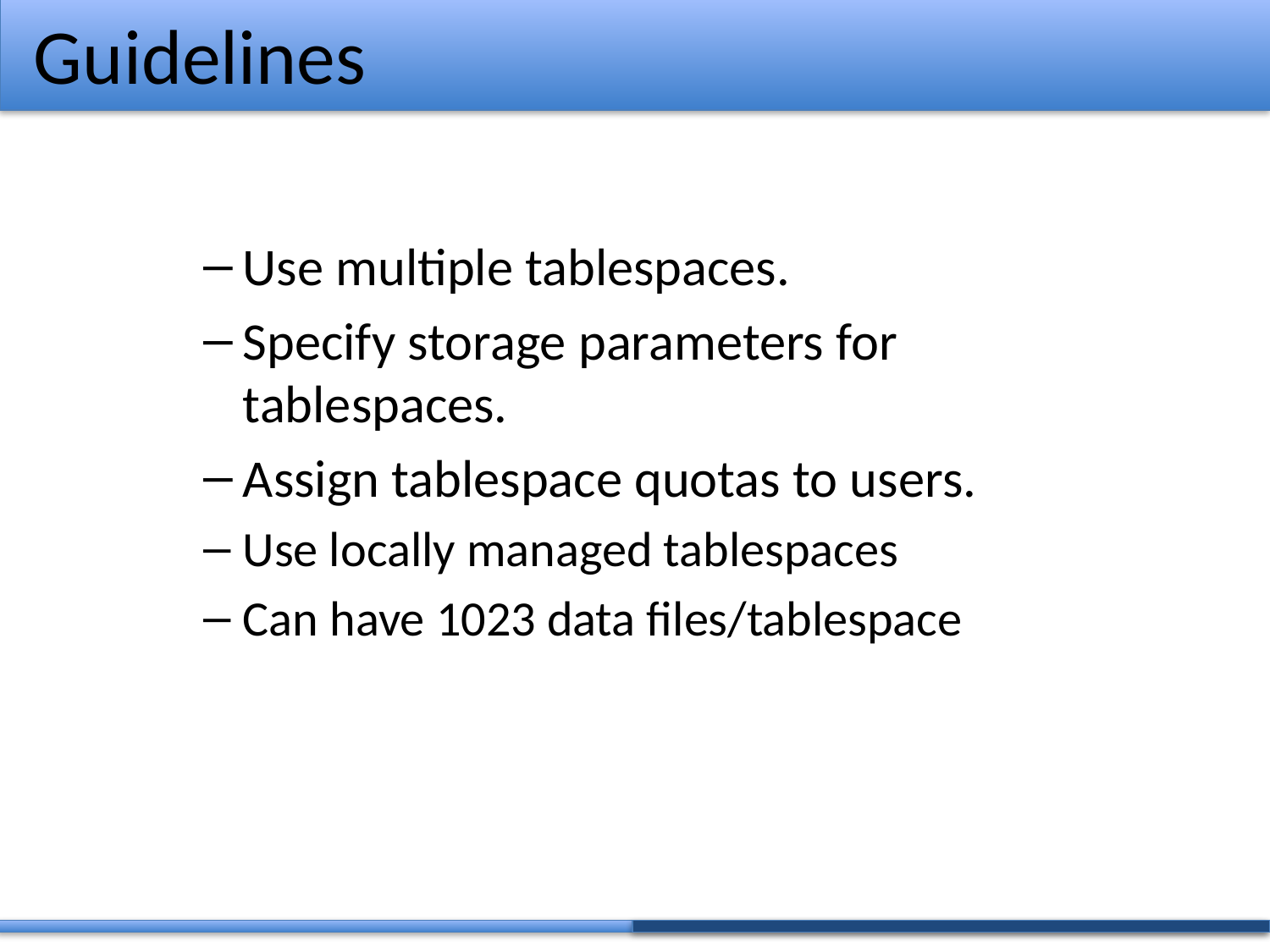

# Guidelines

Use multiple tablespaces.
Specify storage parameters for tablespaces.
Assign tablespace quotas to users.
Use locally managed tablespaces
Can have 1023 data files/tablespace